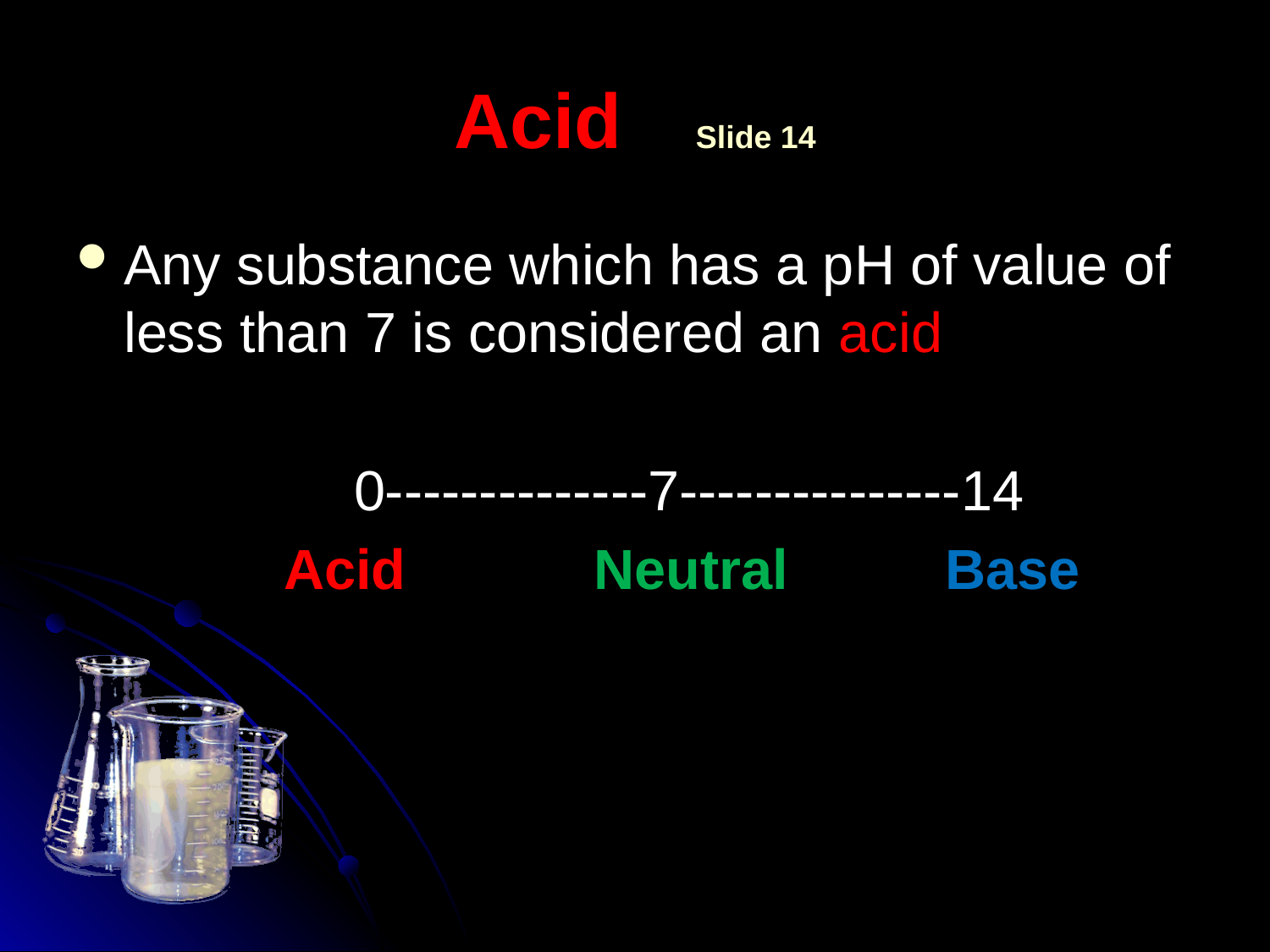

# Acid    Slide 14
Any substance which has a pH of value of less than 7 is considered an acid

       0--------------7---------------14
      Acid            Neutral          Base